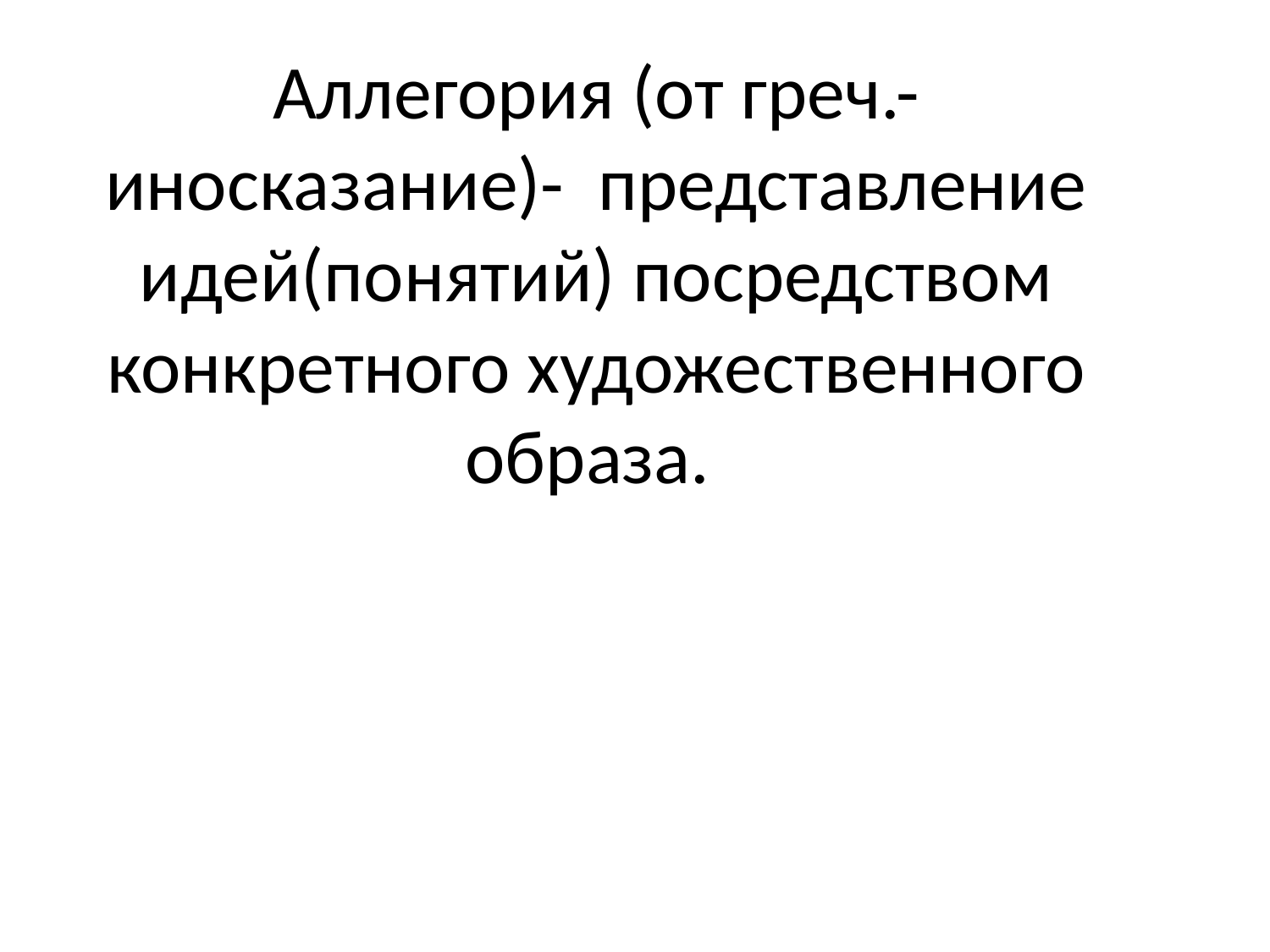

# Аллегория (от греч.- иносказание)-  представление идей(понятий) посредством конкретного художественного образа.